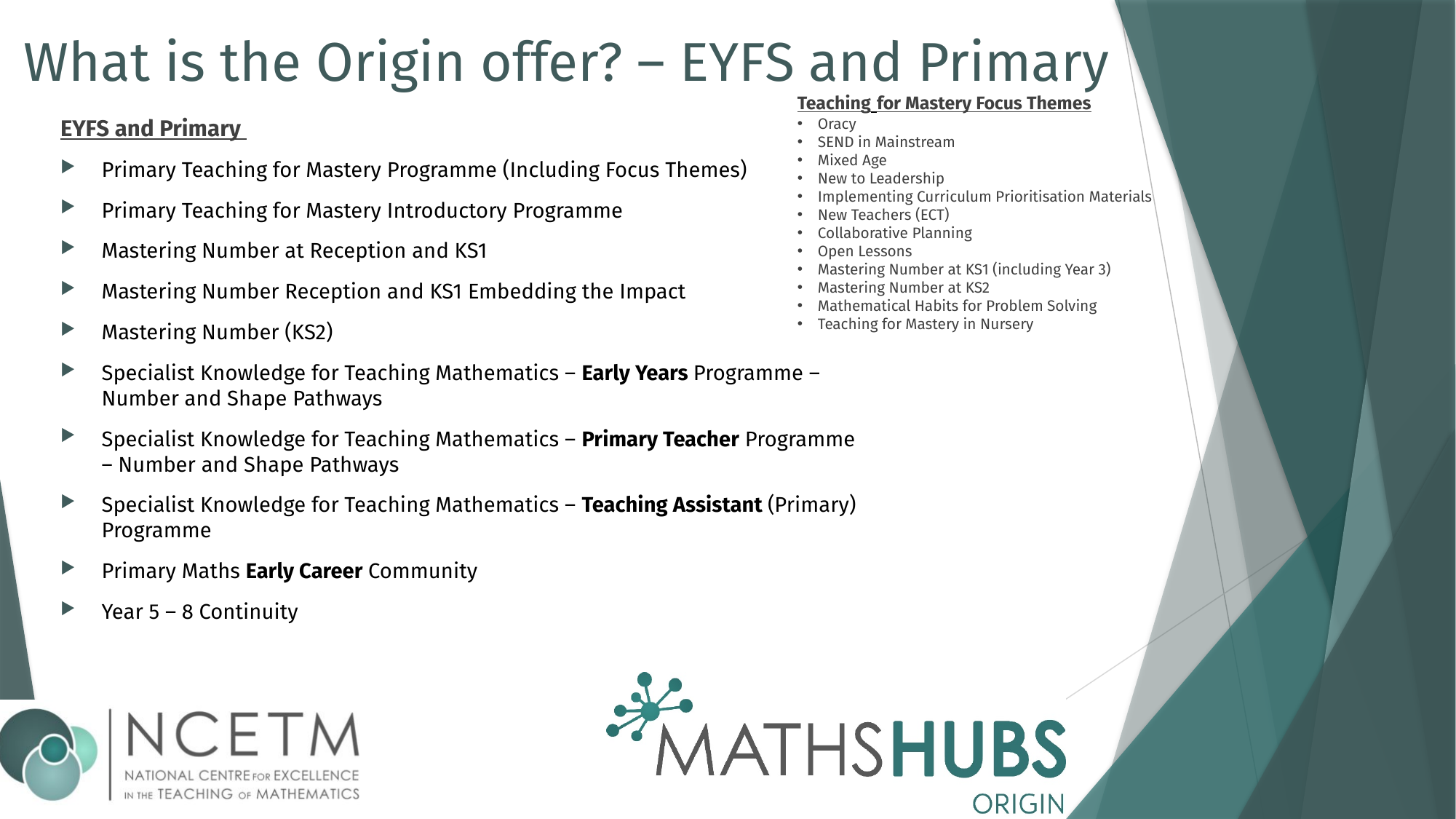

# What is the Origin offer? – EYFS and Primary
Teaching for Mastery Focus Themes
Oracy
SEND in Mainstream
Mixed Age
New to Leadership
Implementing Curriculum Prioritisation Materials
New Teachers (ECT)
Collaborative Planning
Open Lessons
Mastering Number at KS1 (including Year 3)
Mastering Number at KS2
Mathematical Habits for Problem Solving
Teaching for Mastery in Nursery
EYFS and Primary
Primary Teaching for Mastery Programme (Including Focus Themes)
Primary Teaching for Mastery Introductory Programme
Mastering Number at Reception and KS1
Mastering Number Reception and KS1 Embedding the Impact
Mastering Number (KS2)
Specialist Knowledge for Teaching Mathematics – Early Years Programme – Number and Shape Pathways
Specialist Knowledge for Teaching Mathematics – Primary Teacher Programme – Number and Shape Pathways
Specialist Knowledge for Teaching Mathematics – Teaching Assistant (Primary) Programme
Primary Maths Early Career Community
Year 5 – 8 Continuity